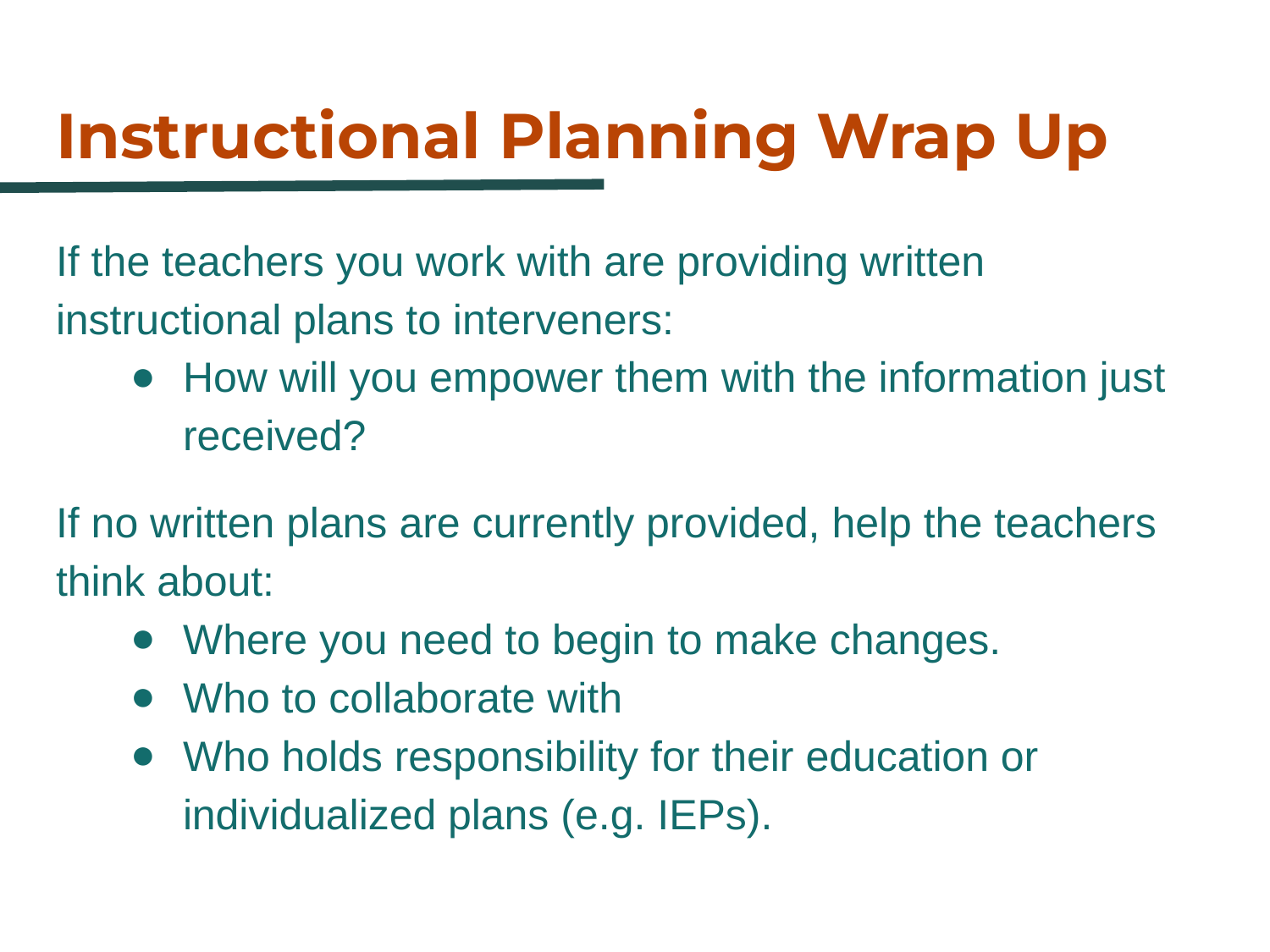

# Instructional Planning Wrap Up
If the teachers you work with are providing written instructional plans to interveners:
How will you empower them with the information just received?
If no written plans are currently provided, help the teachers think about:
Where you need to begin to make changes.
Who to collaborate with
Who holds responsibility for their education or individualized plans (e.g. IEPs).